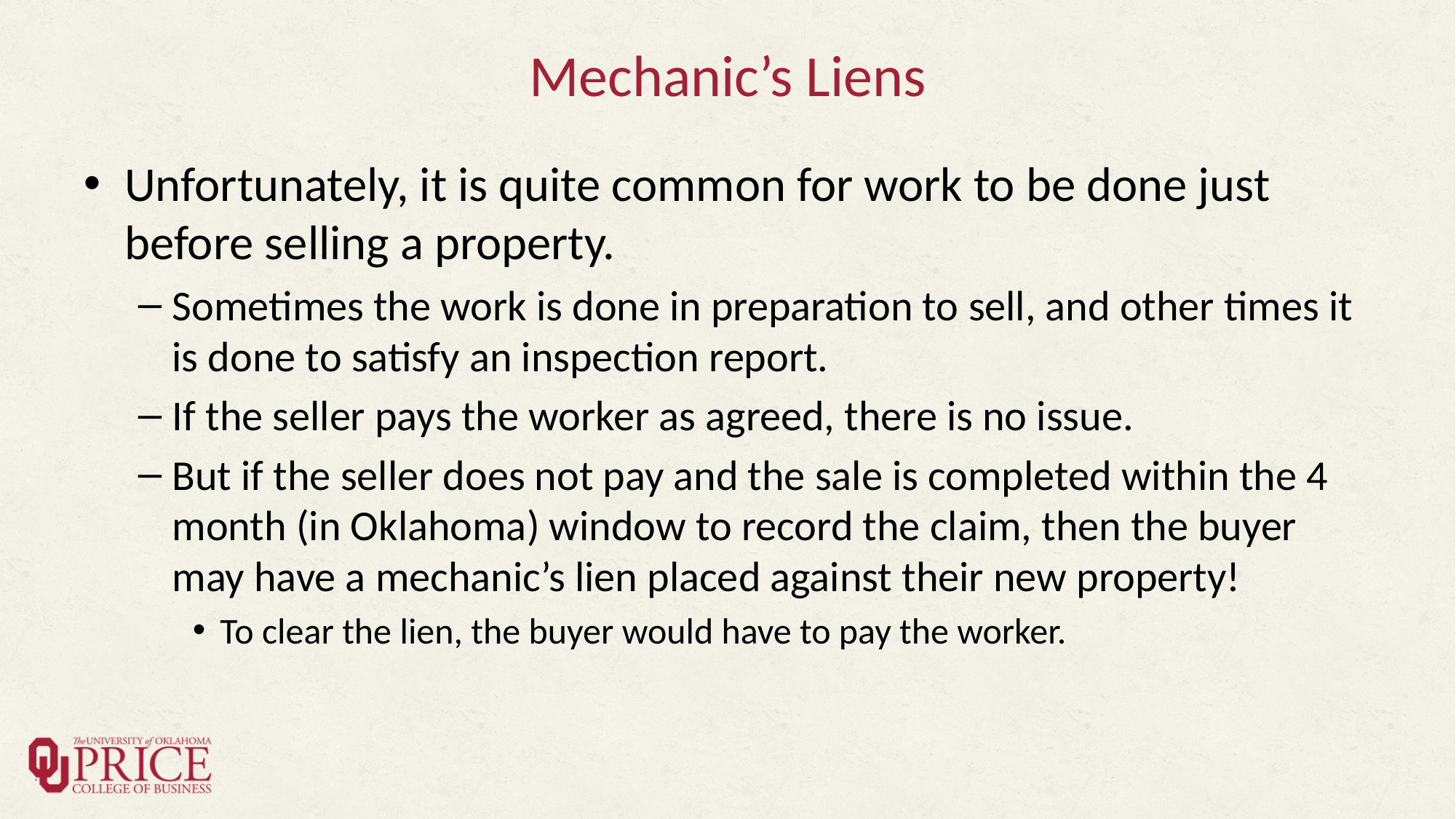

# Mechanic’s Liens
Unfortunately, it is quite common for work to be done just before selling a property.
Sometimes the work is done in preparation to sell, and other times it is done to satisfy an inspection report.
If the seller pays the worker as agreed, there is no issue.
But if the seller does not pay and the sale is completed within the 4 month (in Oklahoma) window to record the claim, then the buyer may have a mechanic’s lien placed against their new property!
To clear the lien, the buyer would have to pay the worker.